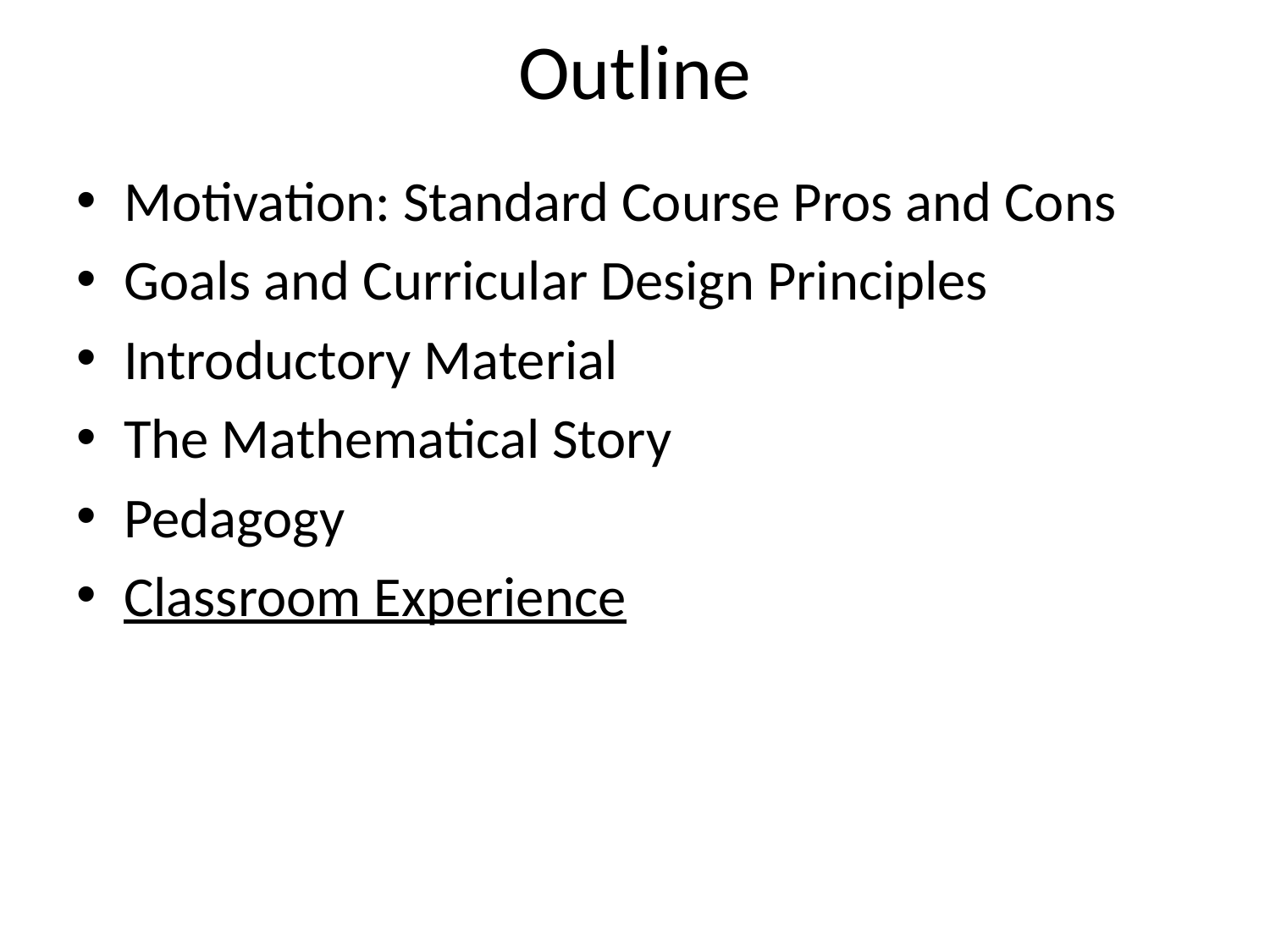

# Outline
Motivation: Standard Course Pros and Cons
Goals and Curricular Design Principles
Introductory Material
The Mathematical Story
Pedagogy
Classroom Experience